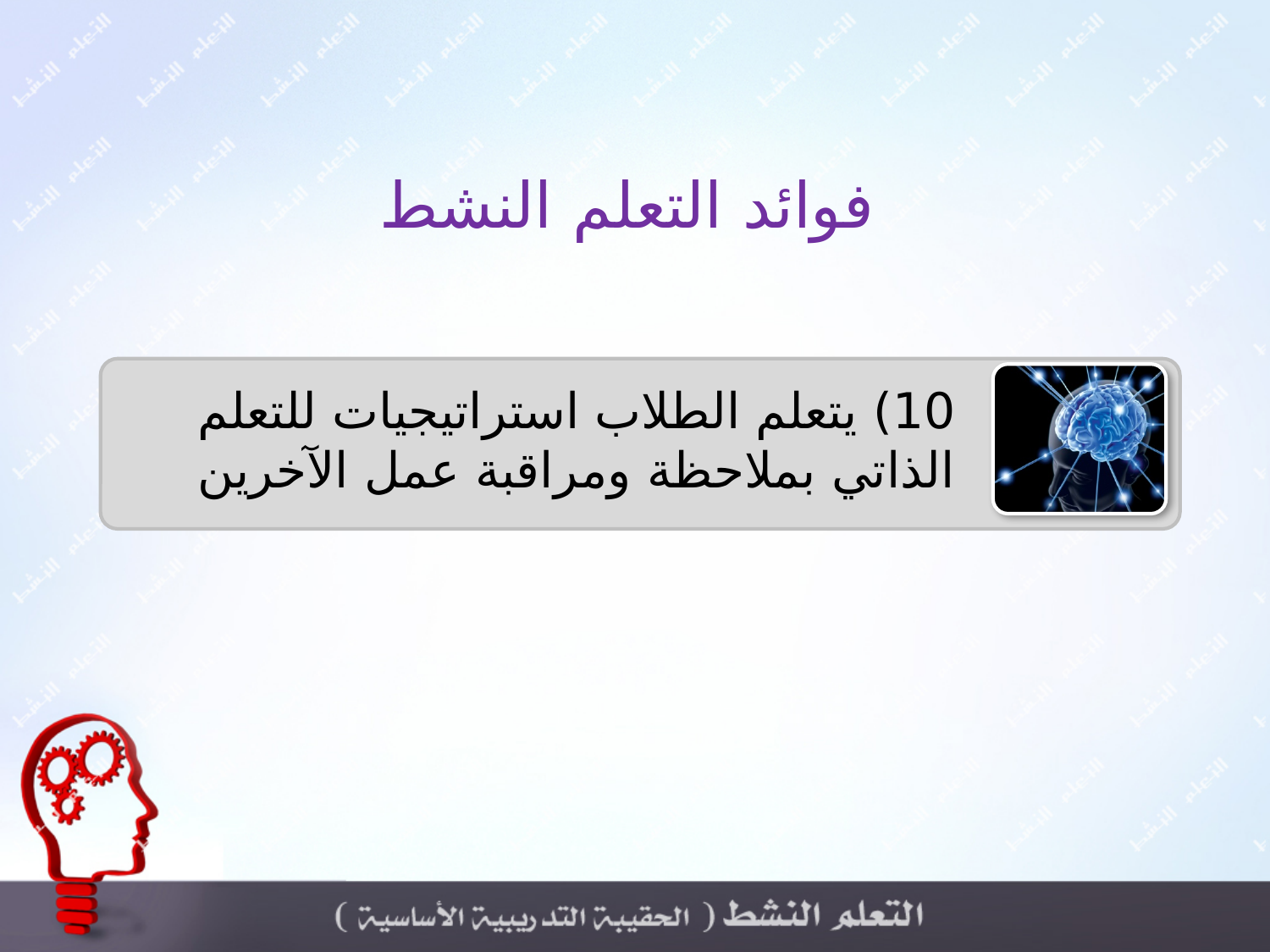

فوائد التعلم النشط

10) يتعلم الطلاب استراتيجيات للتعلم الذاتي بملاحظة ومراقبة عمل الآخرين